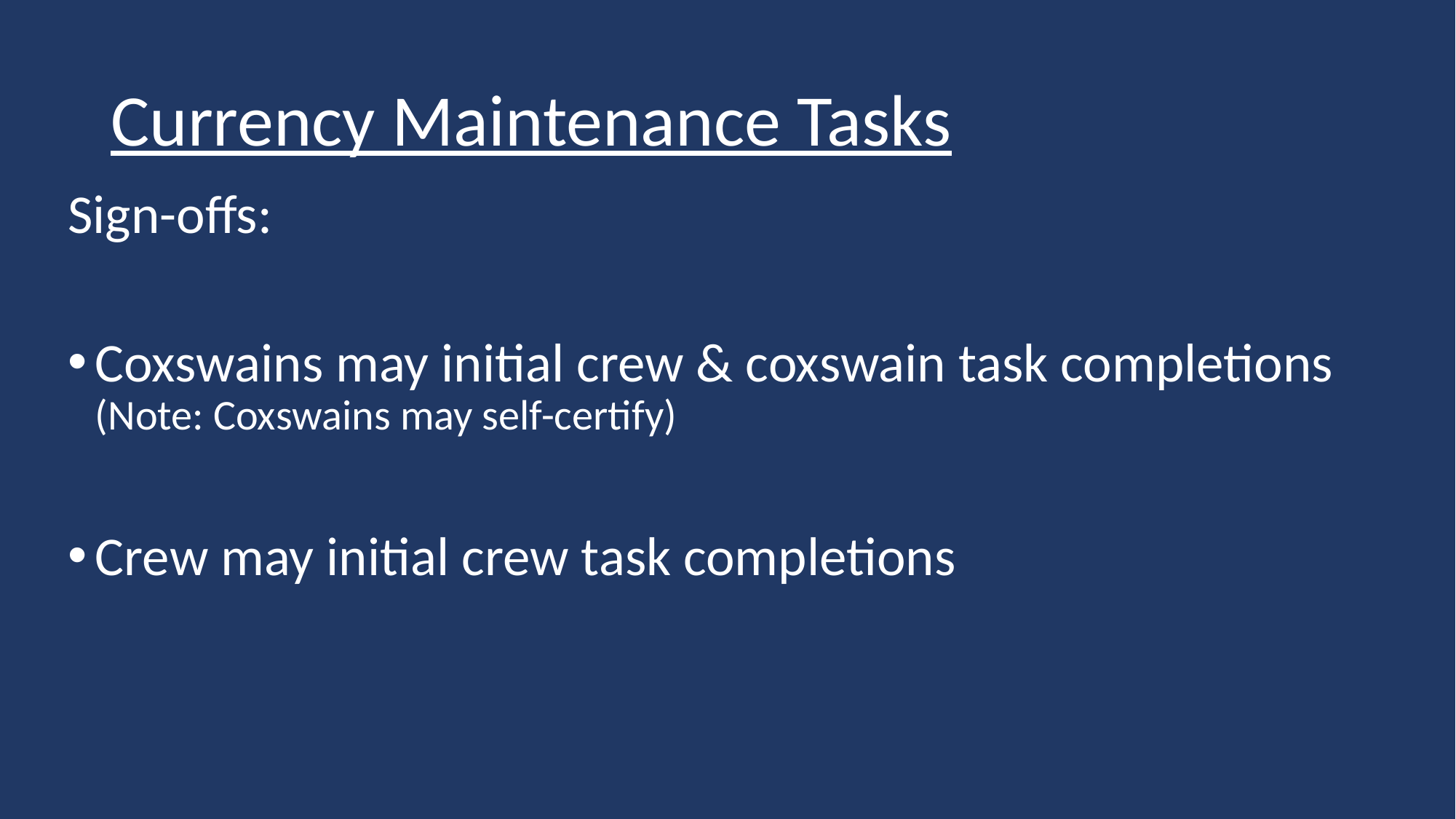

# Currency Maintenance Tasks
Sign-offs:

Coxswains may initial crew & coxswain task completions (Note: Coxswains may self-certify)

Crew may initial crew task completions